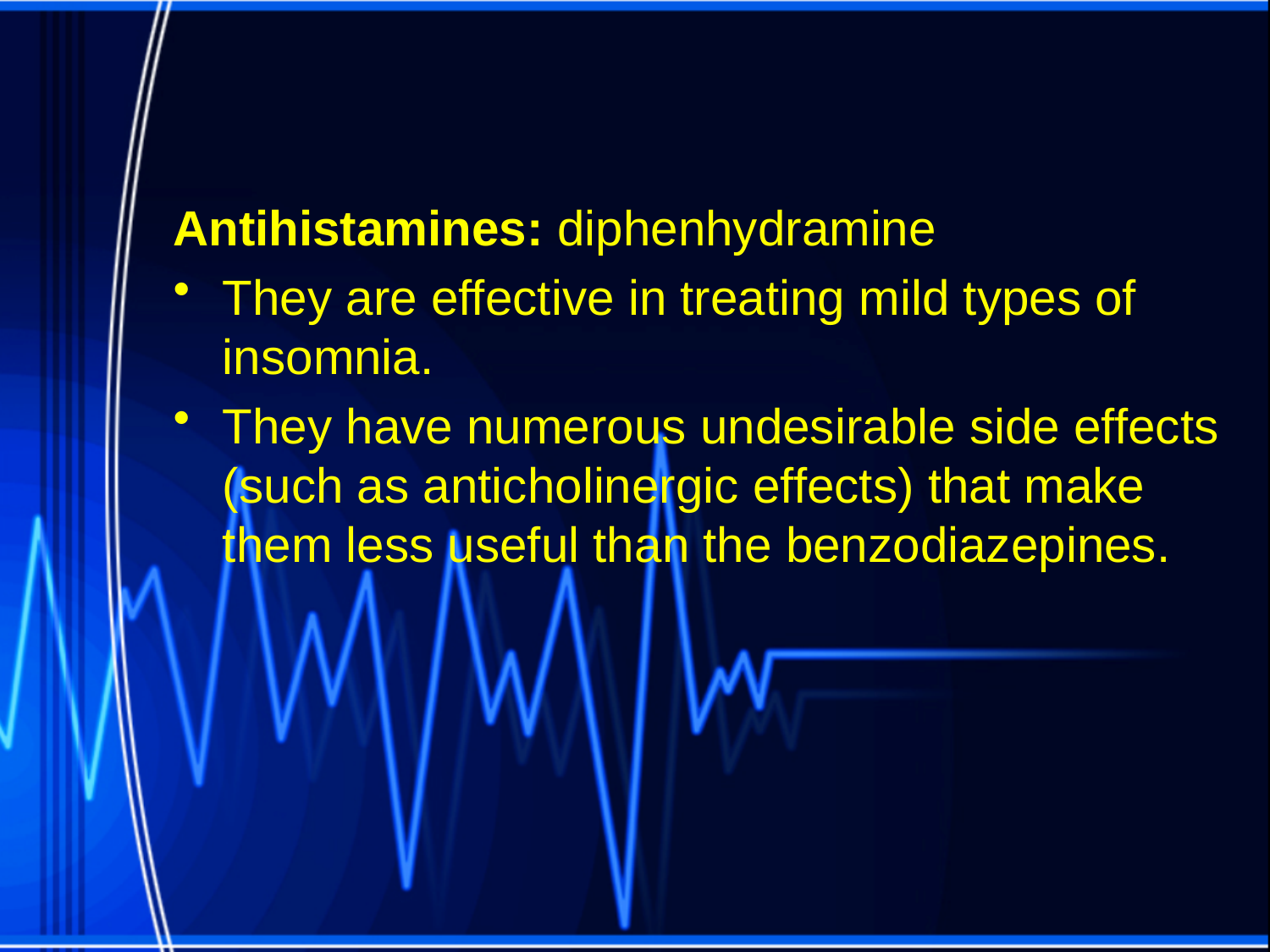

Antihistamines: diphenhydramine
They are effective in treating mild types of insomnia.
They have numerous undesirable side effects (such as anticholinergic effects) that make them less useful than the benzodiazepines.